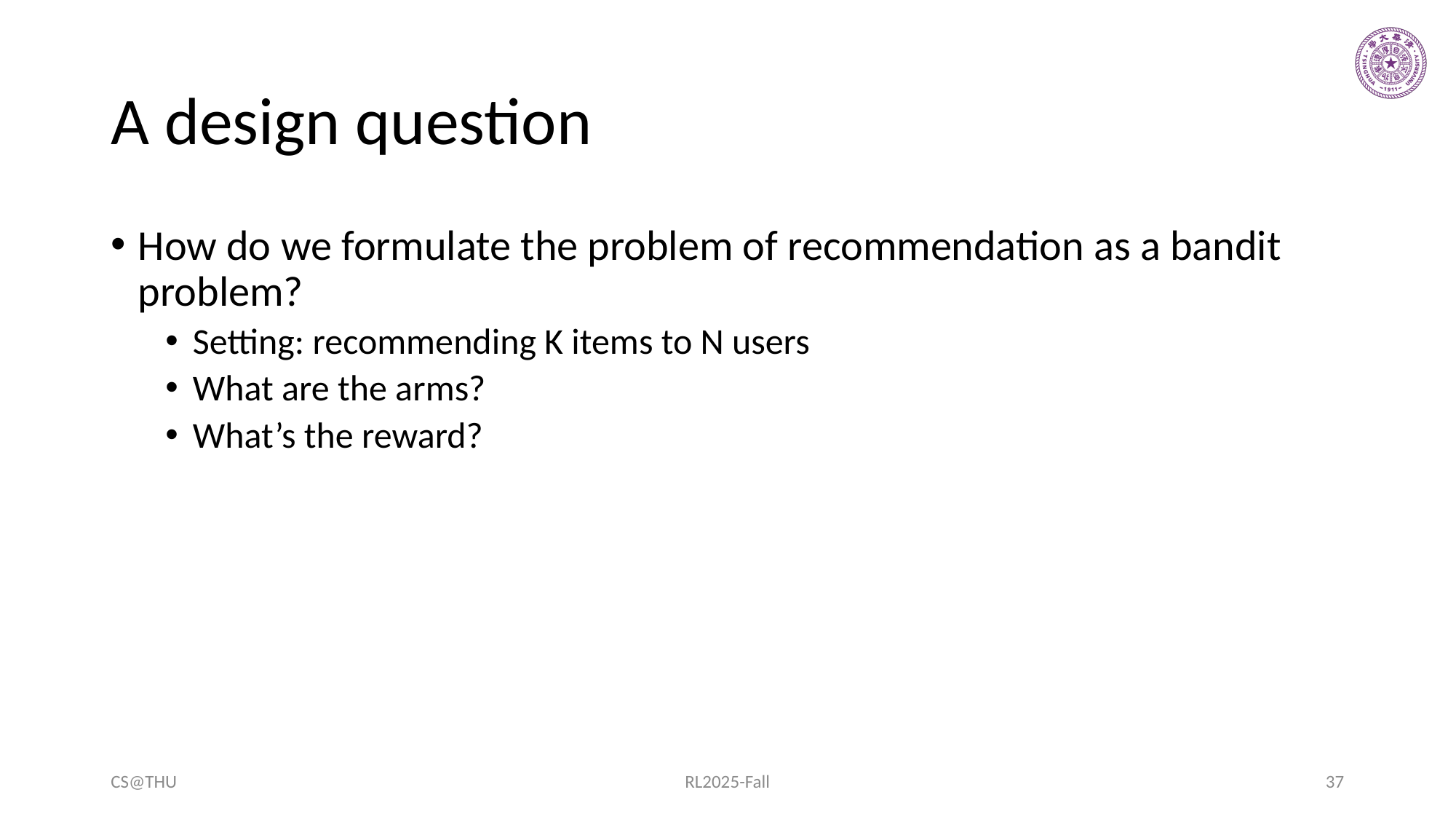

# A design question
How do we formulate the problem of recommendation as a bandit problem?
Setting: recommending K items to N users
What are the arms?
What’s the reward?
CS@THU
RL2025-Fall
37